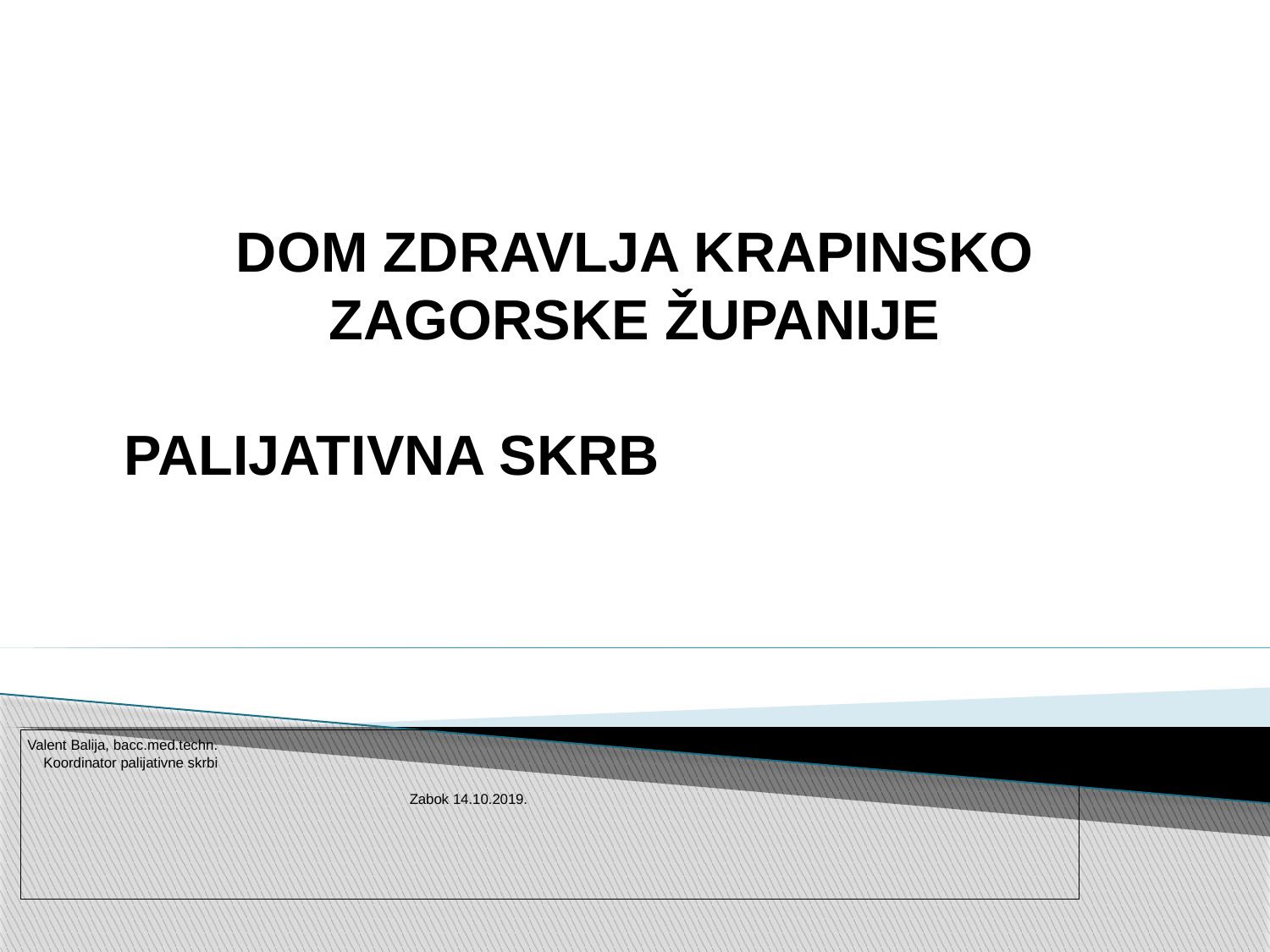

# DOM ZDRAVLJA KRAPINSKO ZAGORSKE ŽUPANIJE PALIJATIVNA SKRB
Valent Balija, bacc.med.techn.
    Koordinator palijativne skrbi

                                                                                               Zabok 14.10.2019.